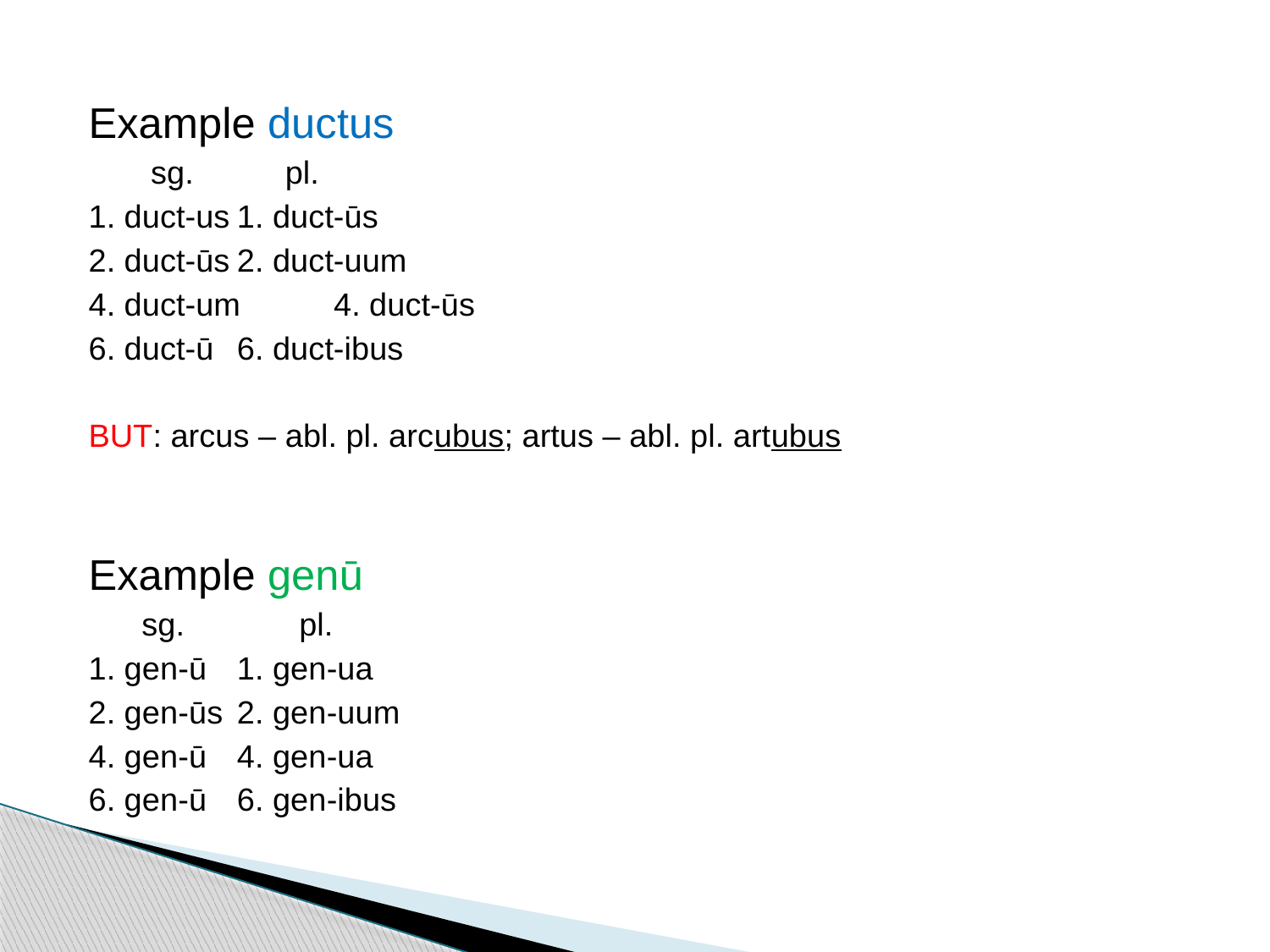

Example ductus
       sg.				        pl.
1. duct-us				1. duct-ūs
2. duct-ūs				2. duct-uum
4. duct-um				4. duct-ūs
6. duct-ū				6. duct-ibus

BUT: arcus – abl. pl. arcubus; artus – abl. pl. artubus

Example genū
      sg. 				       pl.
1. gen-ū				1. gen-ua
2. gen-ūs				2. gen-uum
4. gen-ū				4. gen-ua
6. gen-ū				6. gen-ibus